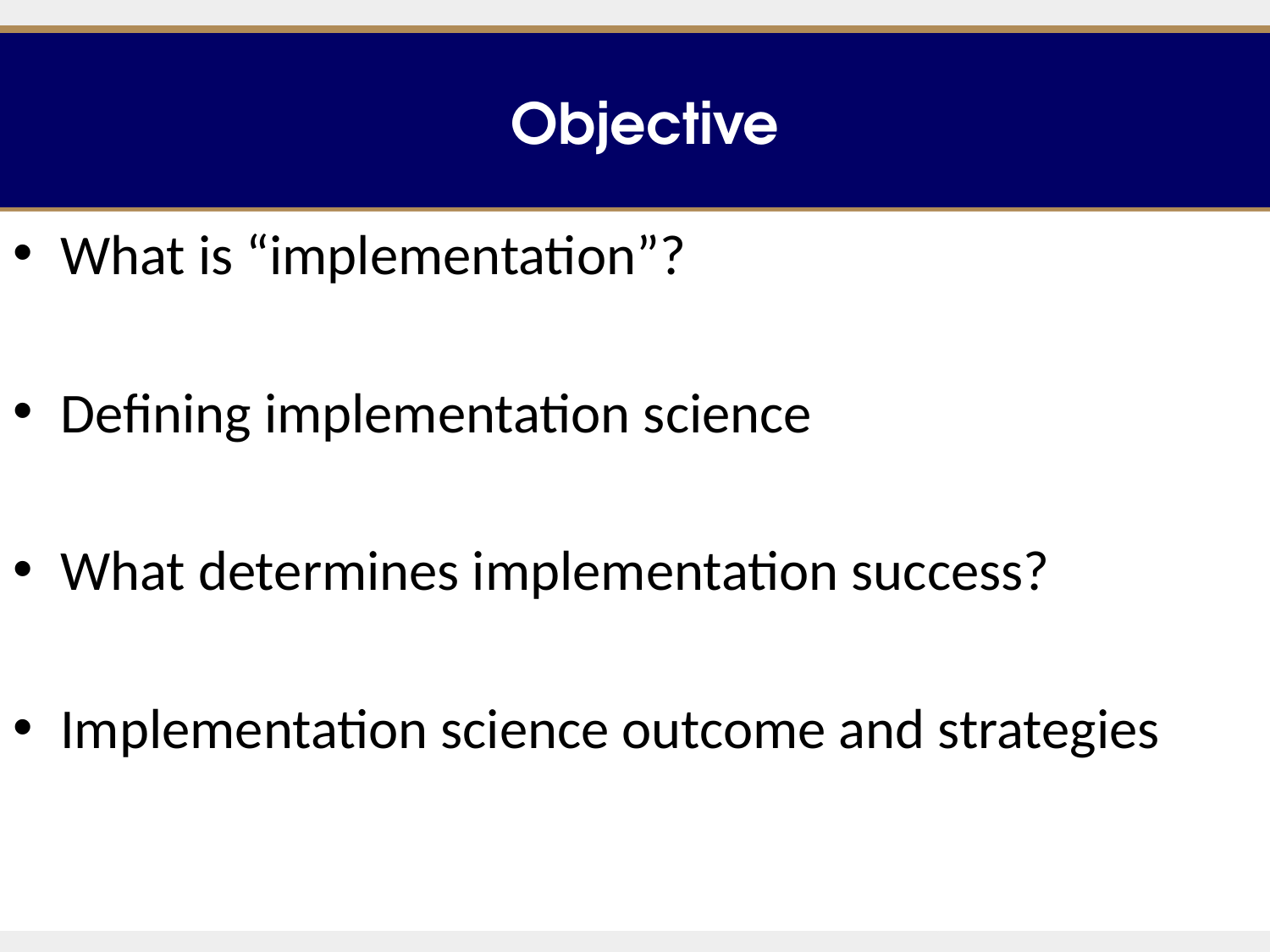

# Objective
What is “implementation”?

Defining implementation science

What determines implementation success?

Implementation science outcome and strategies